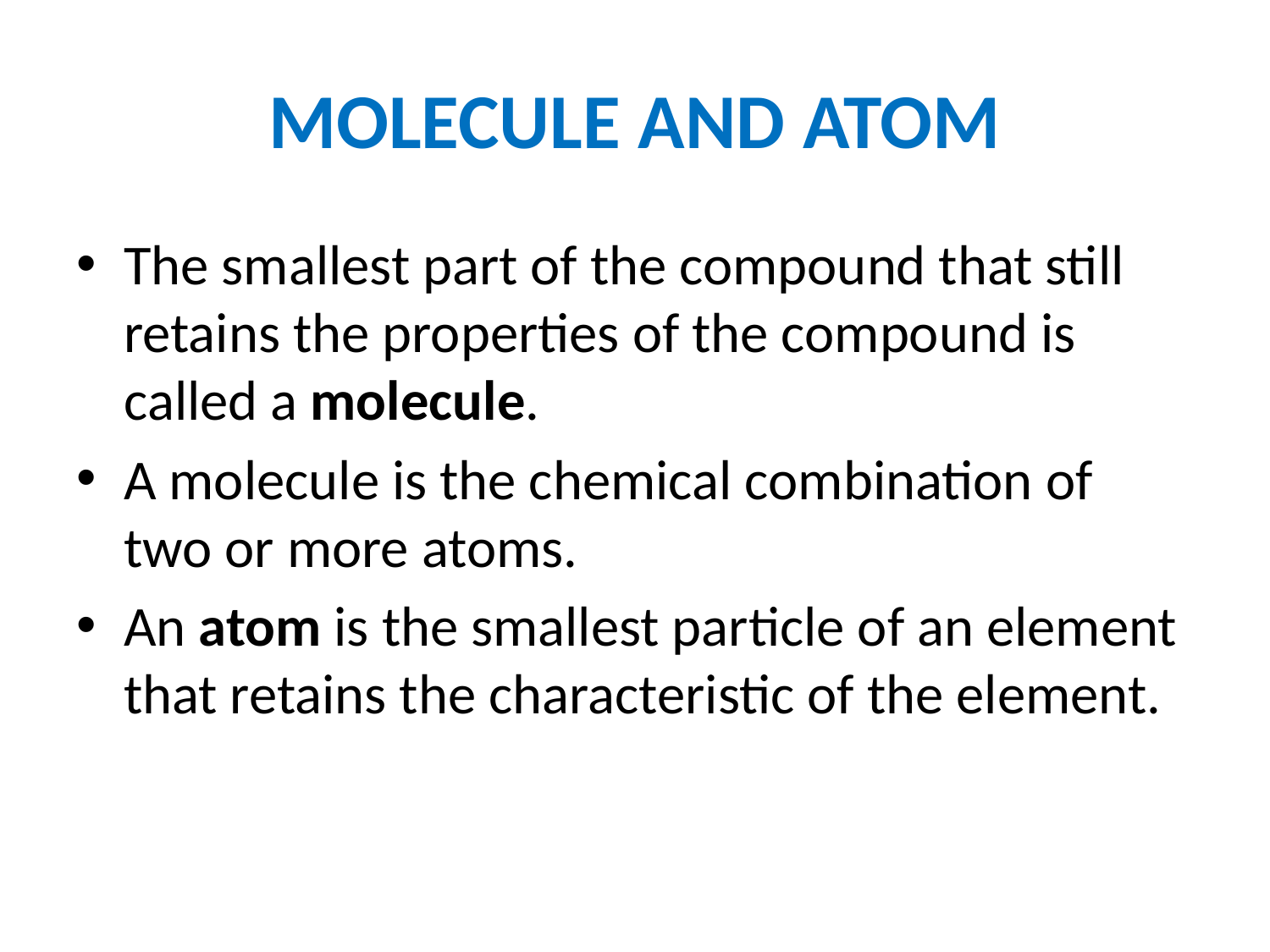

# MOLECULE AND ATOM
The smallest part of the compound that still retains the properties of the compound is called a molecule.
A molecule is the chemical combination of two or more atoms.
An atom is the smallest particle of an element that retains the characteristic of the element.